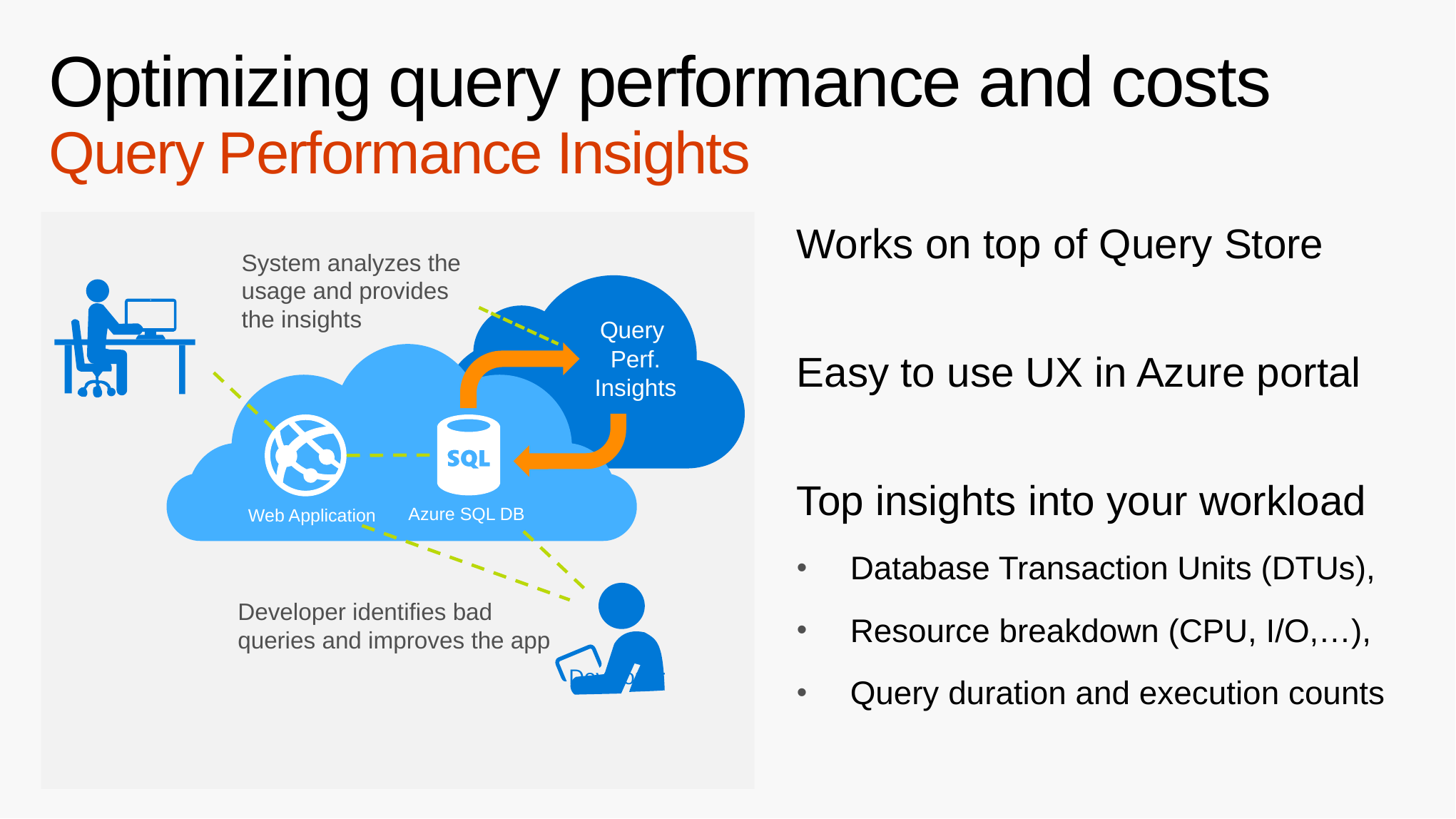

# Optimizing query performance and costs Query Performance Insights

Works on top of Query Store

Easy to use UX in Azure portal

Top insights into your workload
Database Transaction Units (DTUs),
Resource breakdown (CPU, I/O,…),
Query duration and execution counts
System analyzes the usage and provides the insights

Query
Perf.
Insights

Azure SQL DB
Web Application

Developer identifies bad  queries and improves the app
 Developer